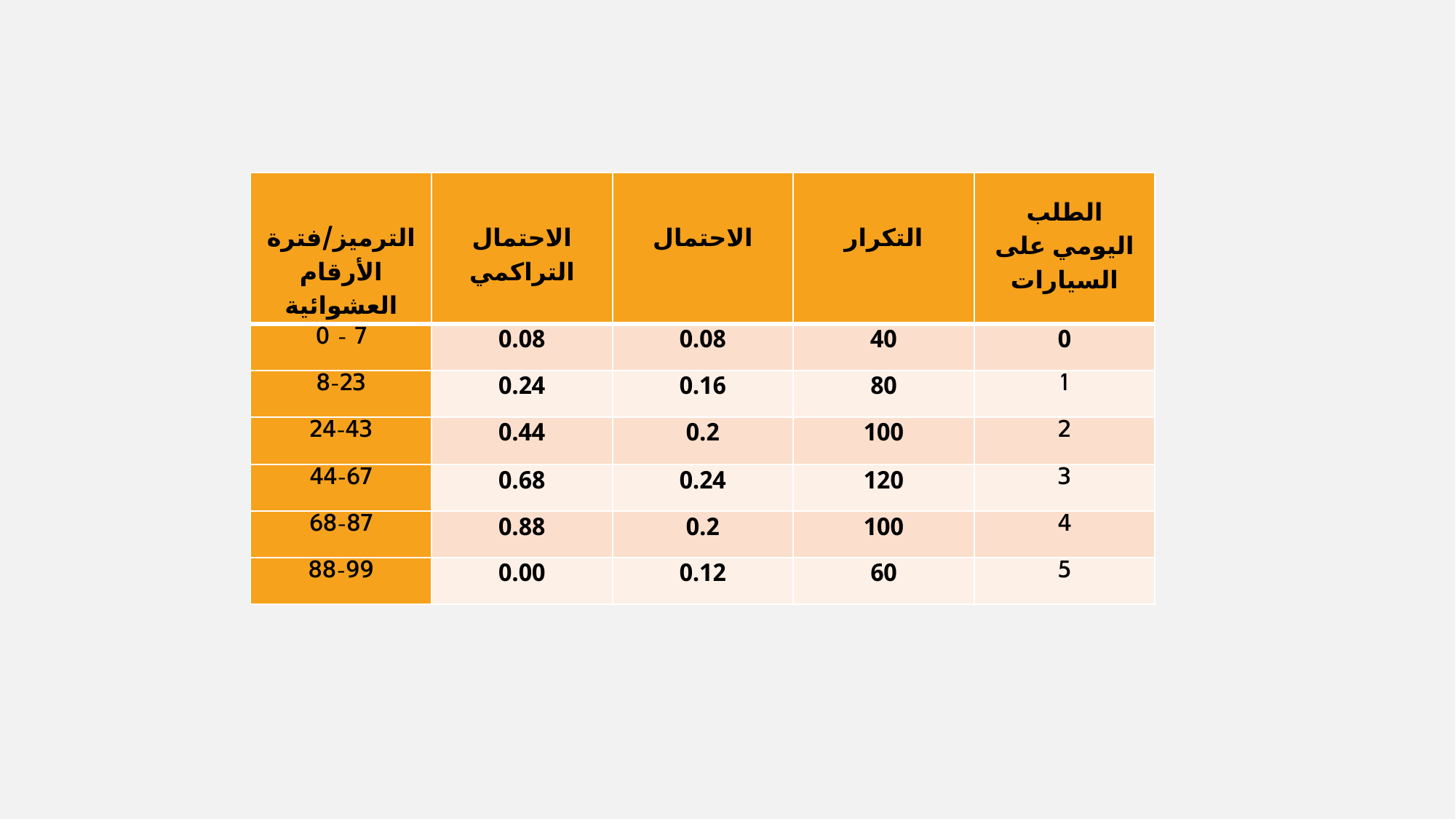

| الترميز/فترة الأرقام العشوائية | الاحتمال التراكمي | الاحتمال | التكرار | الطلب اليومي على السيارات |
| --- | --- | --- | --- | --- |
| 0 - 7 | 0.08 | 0.08 | 40 | 0 |
| 8-23 | 0.24 | 0.16 | 80 | 1 |
| 24-43 | 0.44 | 0.2 | 100 | 2 |
| 44-67 | 0.68 | 0.24 | 120 | 3 |
| 68-87 | 0.88 | 0.2 | 100 | 4 |
| 88-99 | 0.00 | 0.12 | 60 | 5 |